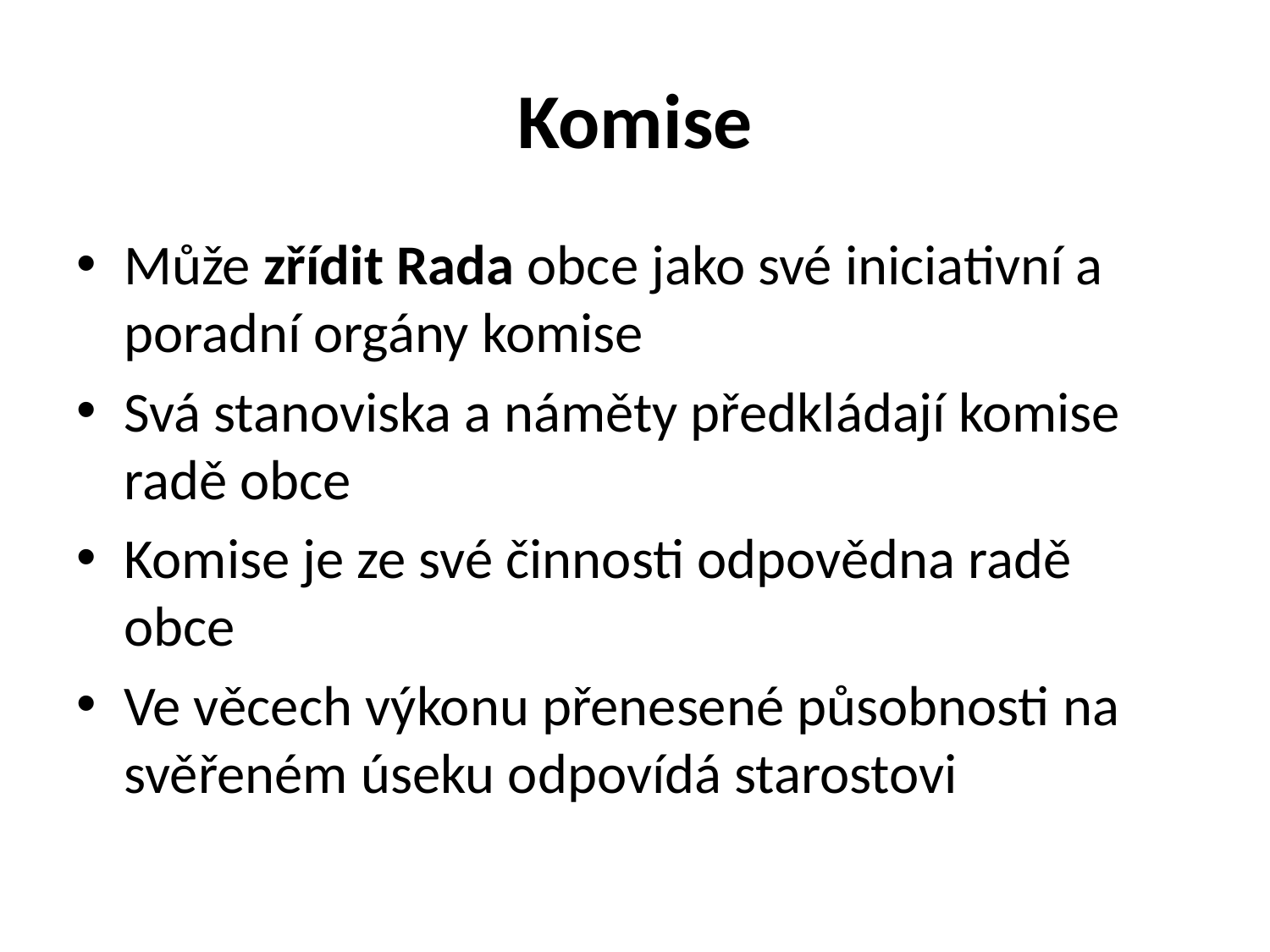

# Komise
Může zřídit Rada obce jako své iniciativní a poradní orgány komise
Svá stanoviska a náměty předkládají komise radě obce
Komise je ze své činnosti odpovědna radě obce
Ve věcech výkonu přenesené působnosti na svěřeném úseku odpovídá starostovi